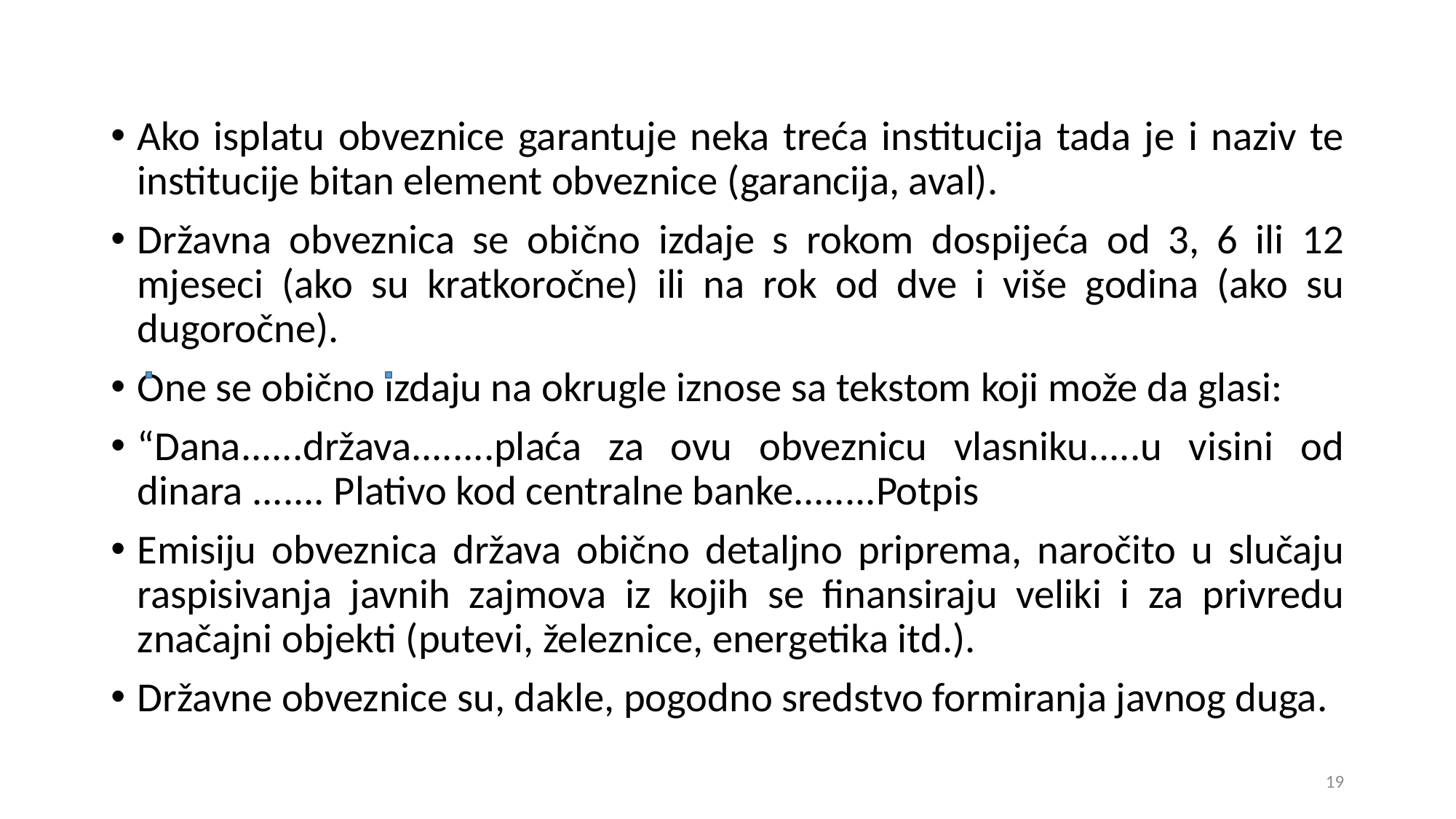

Ako isplatu obveznice garantuje neka treća institucija tada je i naziv te institucije bitan element obveznice (garancija, aval).
Državna obveznica se obično izdaje s rokom dospijeća od 3, 6 ili 12 mjeseci (ako su kratkoročne) ili na rok od dve i više godina (ako su dugoročne).
One se obično izdaju na okrugle iznose sa tekstom koji može da glasi:
“Dana......država........plaća za ovu obveznicu vlasniku.....u visini od dinara ....... Plativo kod centralne banke........Potpis
Emisiju obveznica država obično detaljno priprema, naročito u slučaju raspisivanja javnih zajmova iz kojih se finansiraju veliki i za privredu značajni objekti (putevi, železnice, energetika itd.).
Državne obveznice su, dakle, pogodno sredstvo formiranja javnog duga.

19